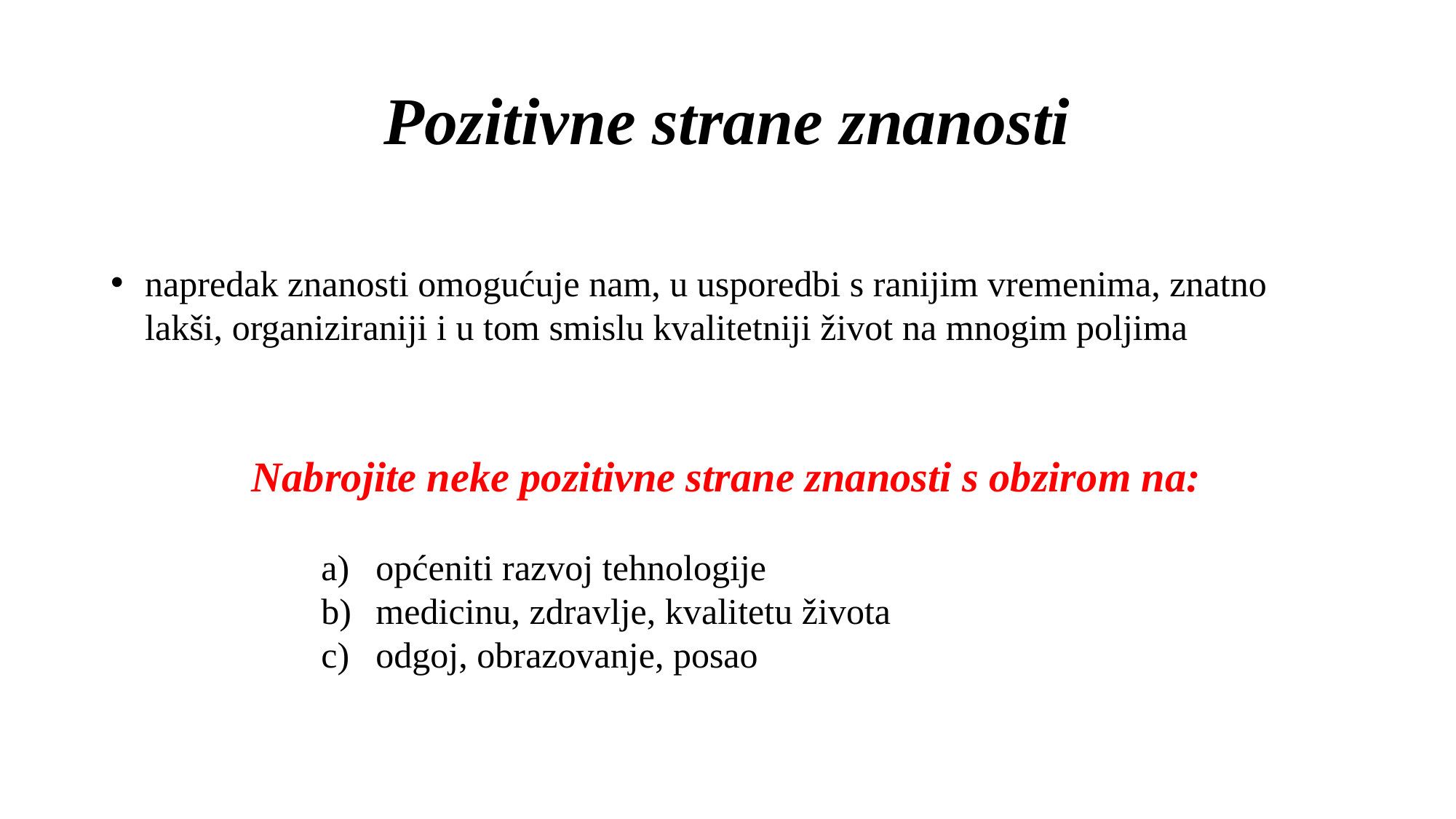

# Pozitivne strane znanosti
napredak znanosti omogućuje nam, u usporedbi s ranijim vremenima, znatno lakši, organiziraniji i u tom smislu kvalitetniji život na mnogim poljima
Nabrojite neke pozitivne strane znanosti s obzirom na:

općeniti razvoj tehnologije
medicinu, zdravlje, kvalitetu života
odgoj, obrazovanje, posao